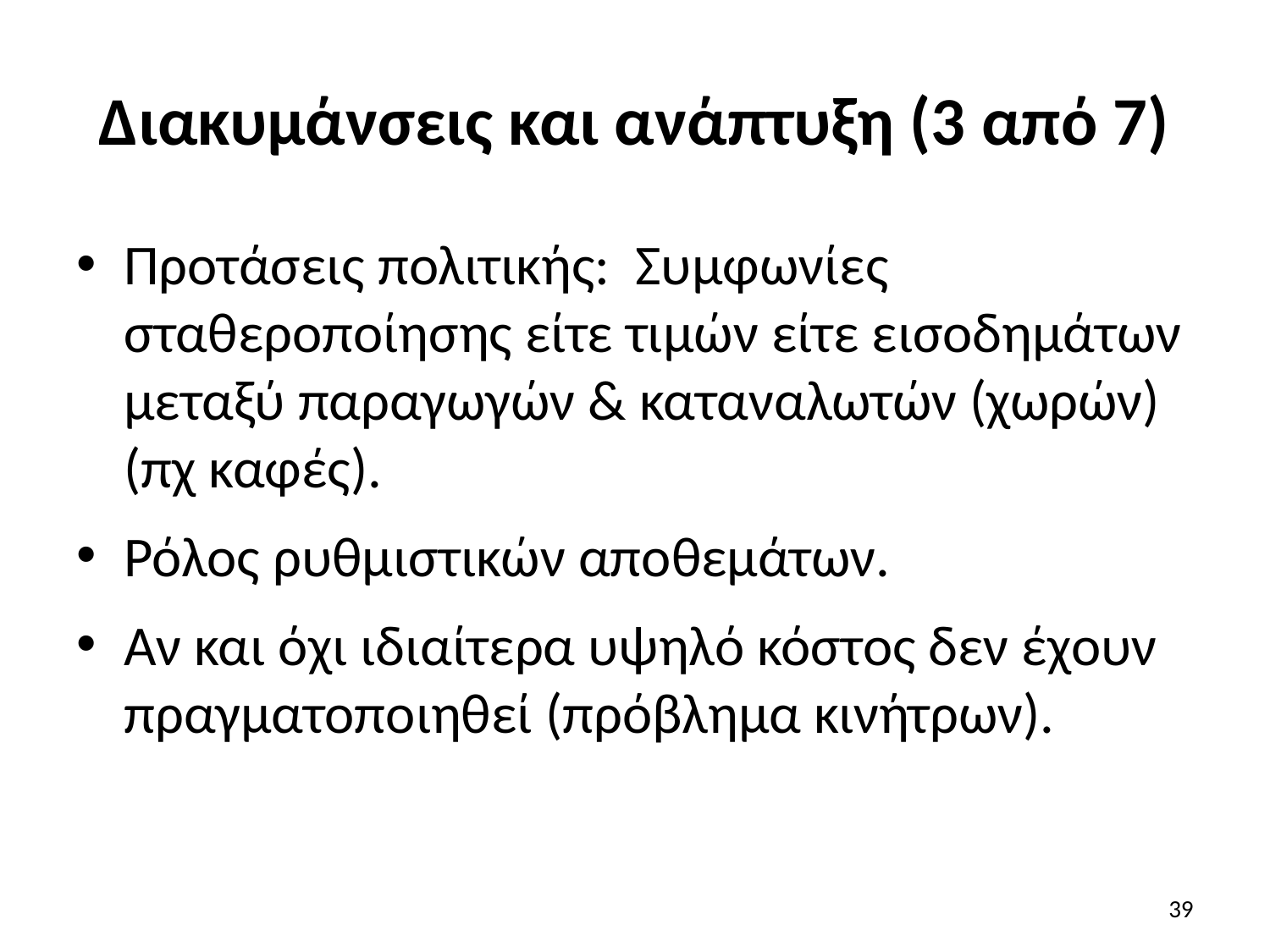

# Διακυμάνσεις και ανάπτυξη (3 από 7)
Προτάσεις πολιτικής:  Συμφωνίες σταθεροποίησης είτε τιμών είτε εισοδημάτων μεταξύ παραγωγών & καταναλωτών (χωρών) (πχ καφές).
Ρόλος ρυθμιστικών αποθεμάτων.
Αν και όχι ιδιαίτερα υψηλό κόστος δεν έχουν πραγματοποιηθεί (πρόβλημα κινήτρων).

39